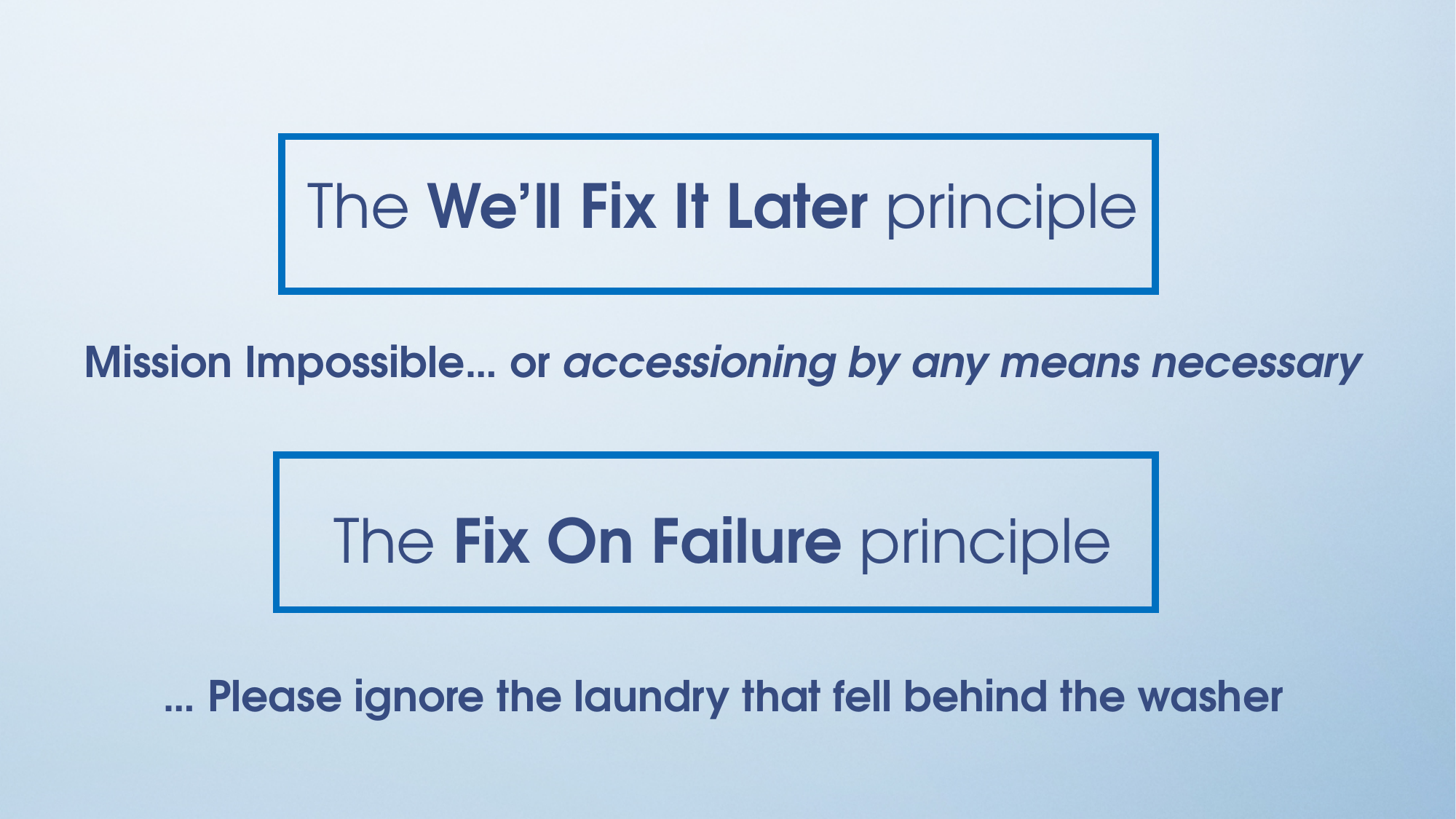

The We’ll Fix It Later principle

Mission Impossible… or accessioning by any means necessary

The Fix On Failure principle

… Please ignore the laundry that fell behind the washer